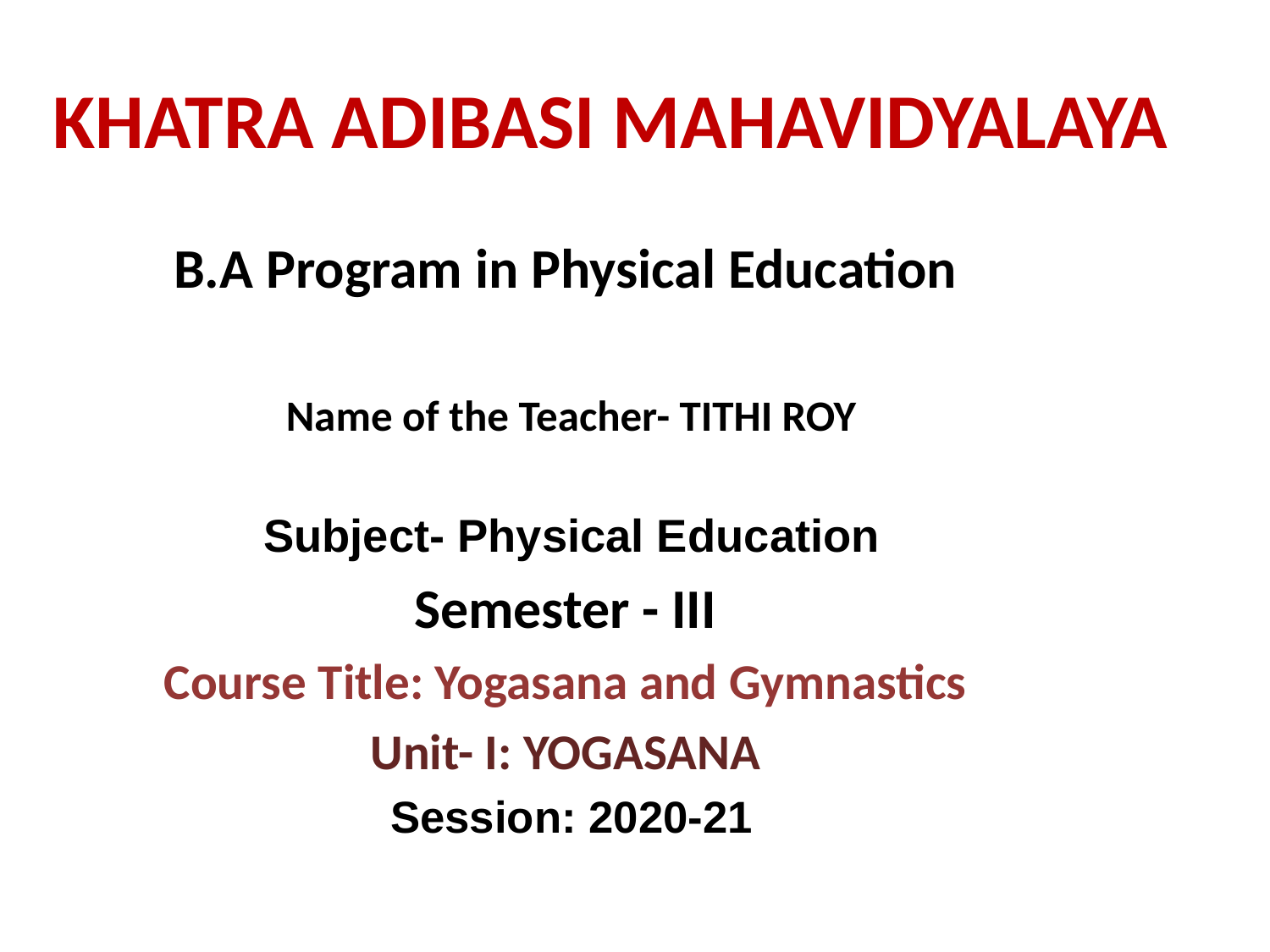

# KHATRA ADIBASI MAHAVIDYALAYA
B.A Program in Physical Education

Name of the Teacher- TITHI ROY
Subject- Physical Education
Semester - III
Course Title: Yogasana and Gymnastics
Unit- I: YOGASANA
Session: 2020-21